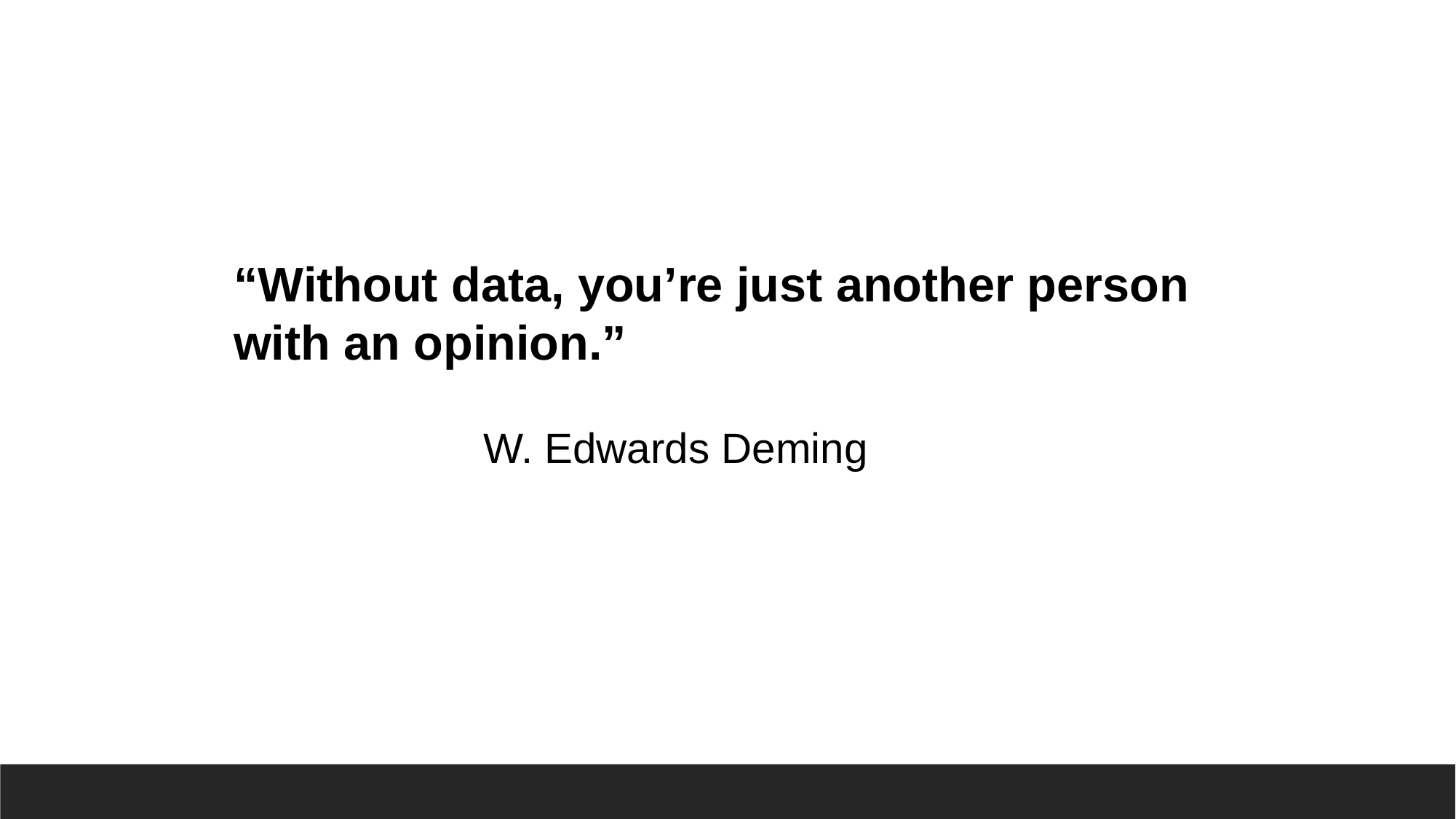

“Without data, you’re just another person with an opinion.”
											   W. Edwards Deming